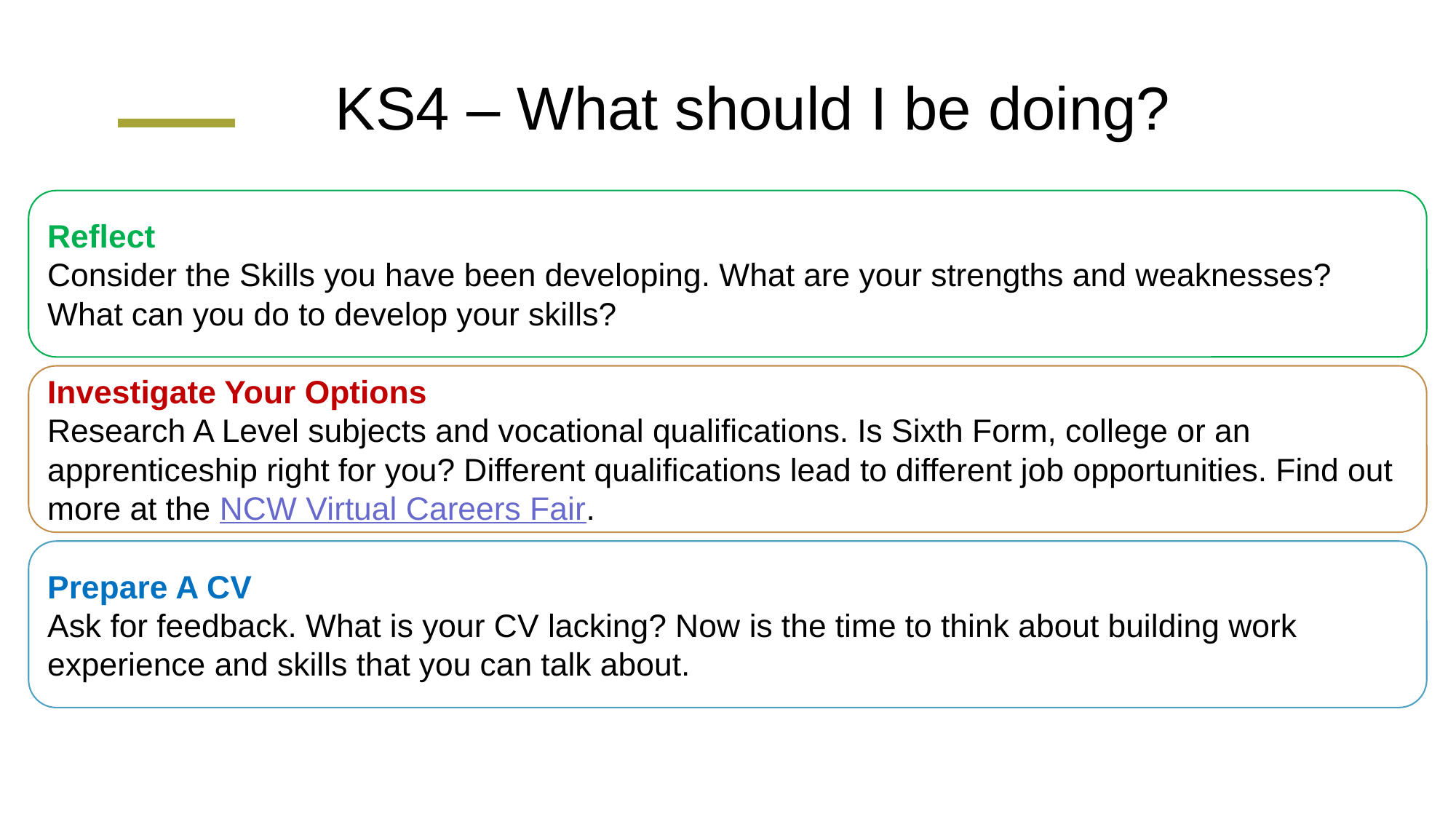

# KS4 – What should I be doing?
Reflect
Consider the Skills you have been developing. What are your strengths and weaknesses? What can you do to develop your skills?
Investigate Your Options
Research A Level subjects and vocational qualifications. Is Sixth Form, college or an apprenticeship right for you? Different qualifications lead to different job opportunities. Find out more at the NCW Virtual Careers Fair.
Prepare A CV
Ask for feedback. What is your CV lacking? Now is the time to think about building work experience and skills that you can talk about.